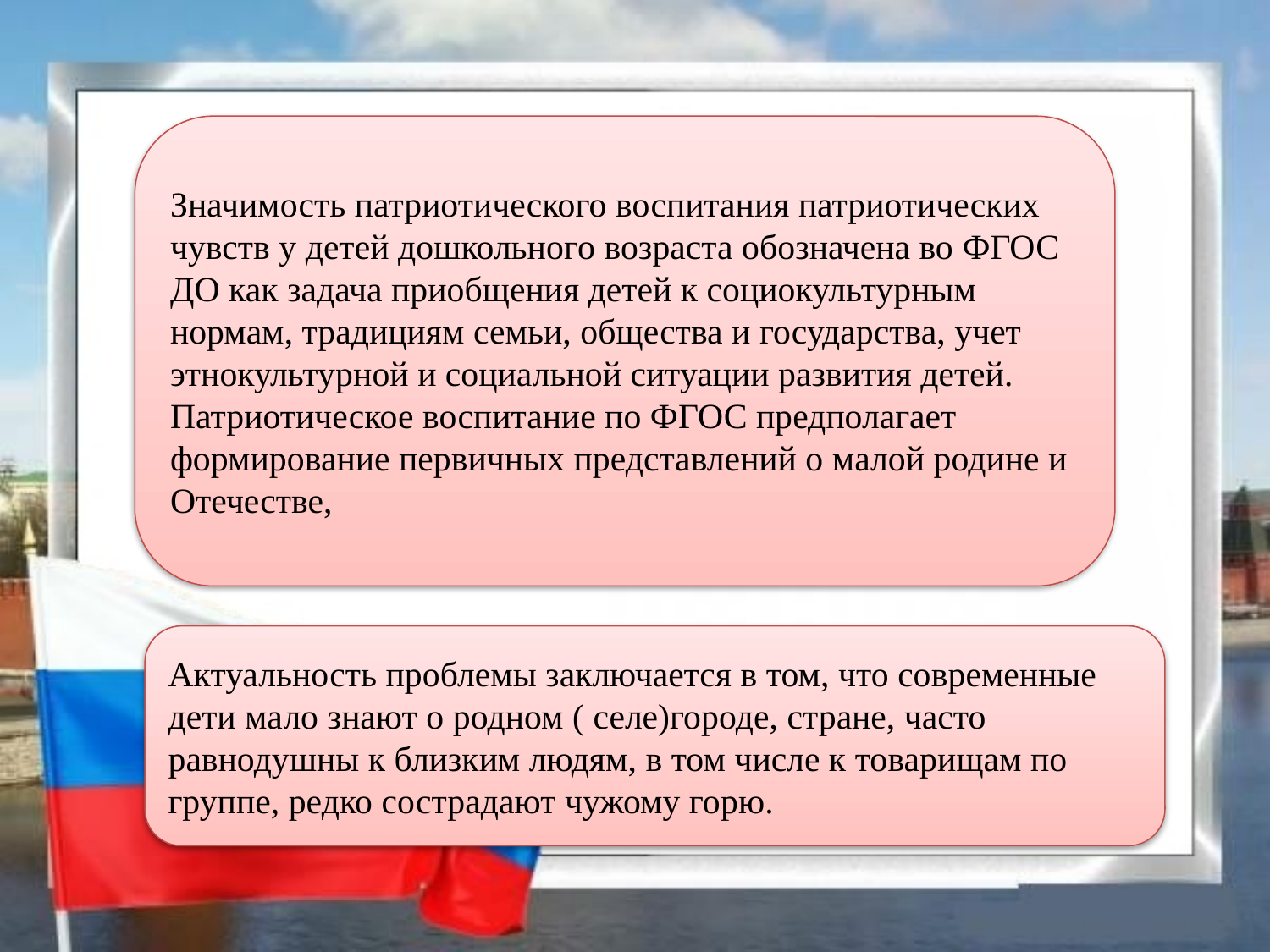

Значимость патриотического воспитания патриотических чувств у детей дошкольного возраста обозначена во ФГОС ДО как задача приобщения детей к социокультурным нормам, традициям семьи, общества и государства, учет этнокультурной и социальной ситуации развития детей. Патриотическое воспитание по ФГОС предполагает формирование первичных представлений о малой родине и Отечестве,
Актуальность проблемы заключается в том, что современные дети мало знают о родном ( селе)городе, стране, часто равнодушны к близким людям, в том числе к товарищам по группе, редко сострадают чужому горю.